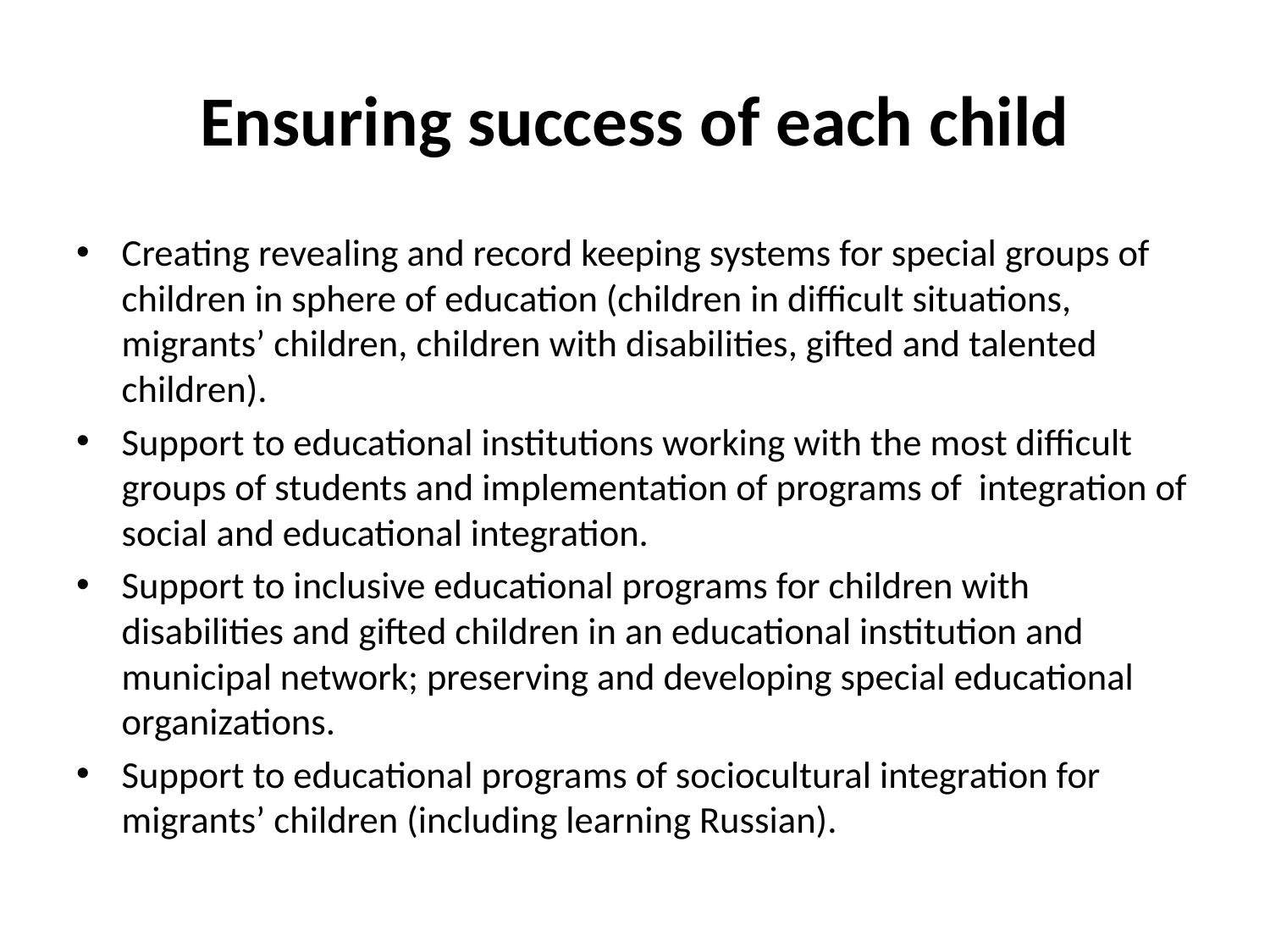

# Ensuring success of each child

Creating revealing and record keeping systems for special groups of children in sphere of education (children in difficult situations, migrants’ children, children with disabilities, gifted and talented children).
Support to educational institutions working with the most difficult groups of students and implementation of programs of  integration of social and educational integration.
Support to inclusive educational programs for children with disabilities and gifted children in an educational institution and municipal network; preserving and developing special educational organizations.
Support to educational programs of sociocultural integration for migrants’ children (including learning Russian).